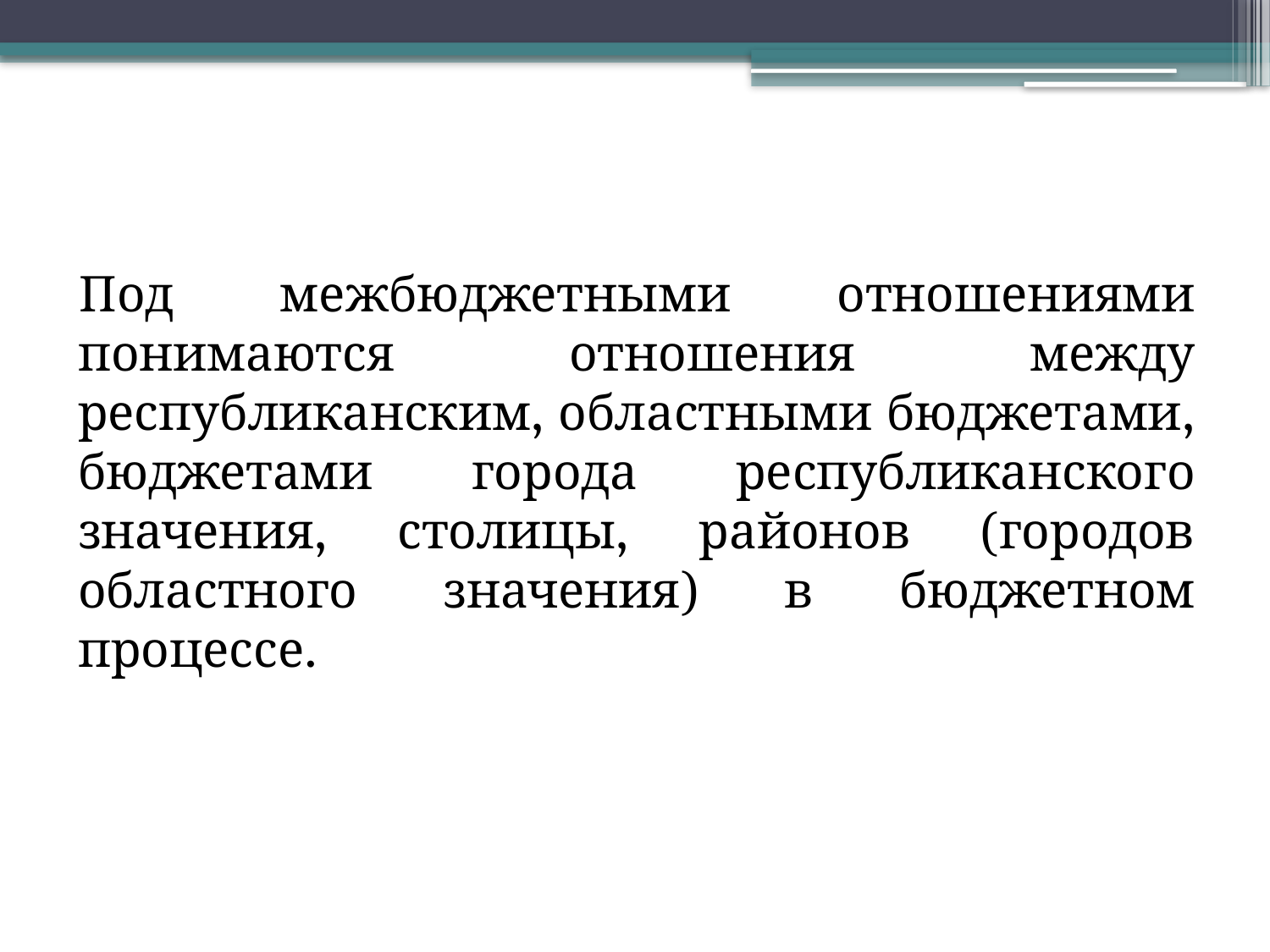

Под межбюджетными отношениями понимаются отношения между республиканским, областными бюджетами, бюджетами города республиканского значения, столицы, районов (городов областного значения) в бюджетном процессе.